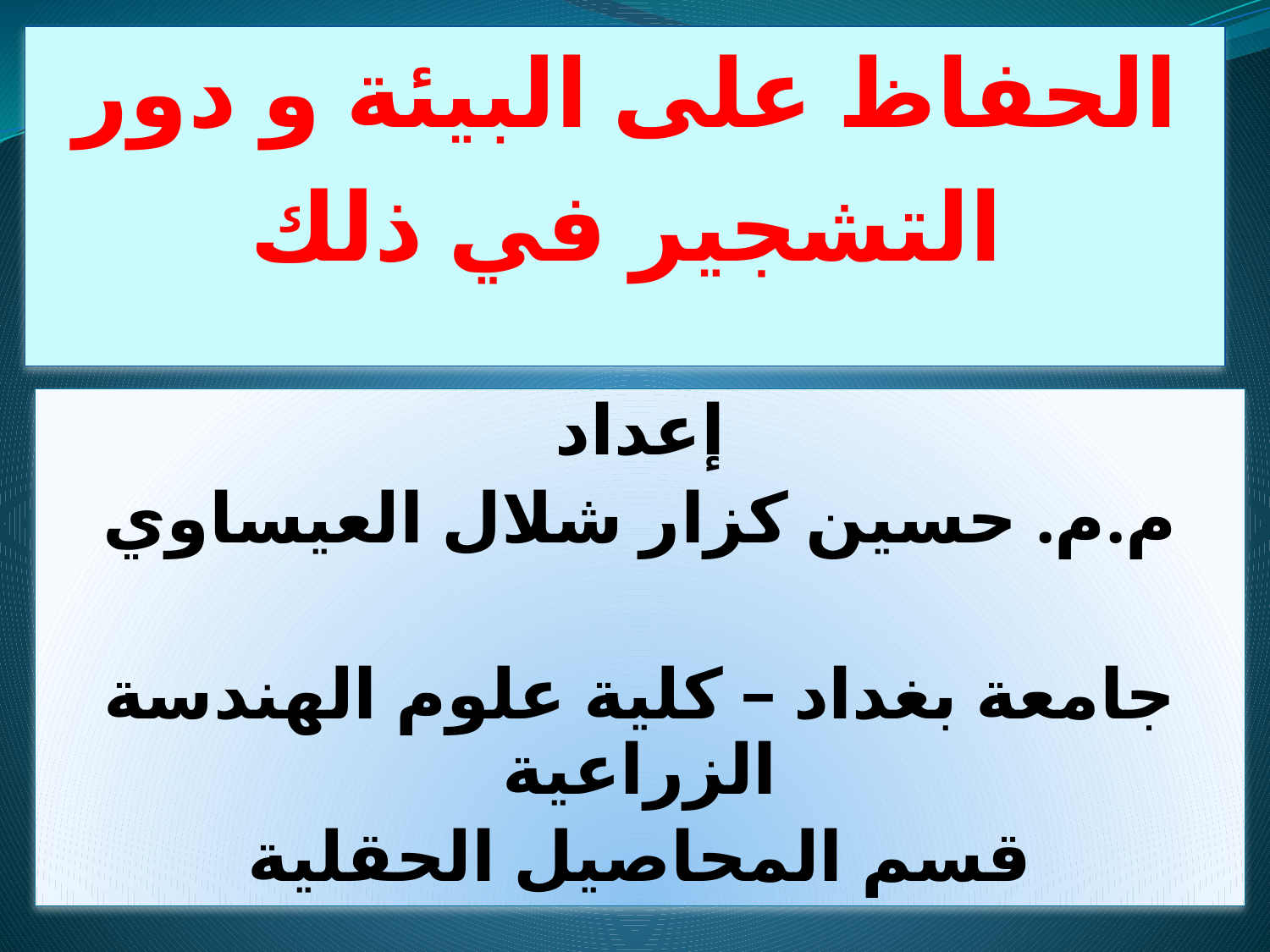

الحفاظ على البيئة و دور
 التشجير في ذلك

إعداد
م.م. حسين كزار شلال العيساوي

جامعة بغداد – كلية علوم الهندسة الزراعية
قسم المحاصيل الحقلية